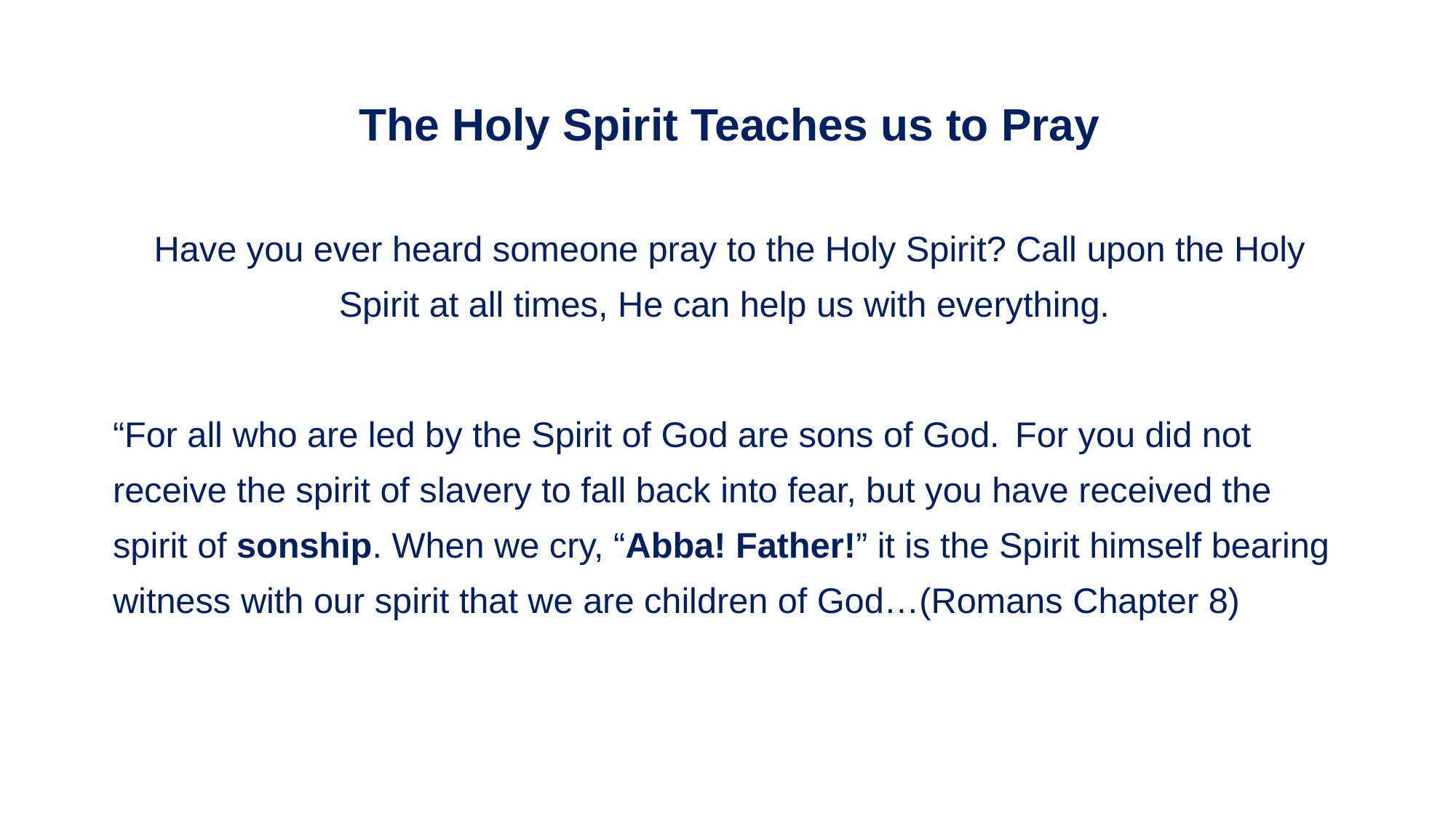

The Holy Spirit Teaches us to Pray

Have you ever heard someone pray to the Holy Spirit? Call upon the Holy Spirit at all times, He can help us with everything.

“For all who are led by the Spirit of God are sons of God.  For you did not receive the spirit of slavery to fall back into fear, but you have received the spirit of sonship. When we cry, “Abba! Father!” it is the Spirit himself bearing witness with our spirit that we are children of God…(Romans Chapter 8)